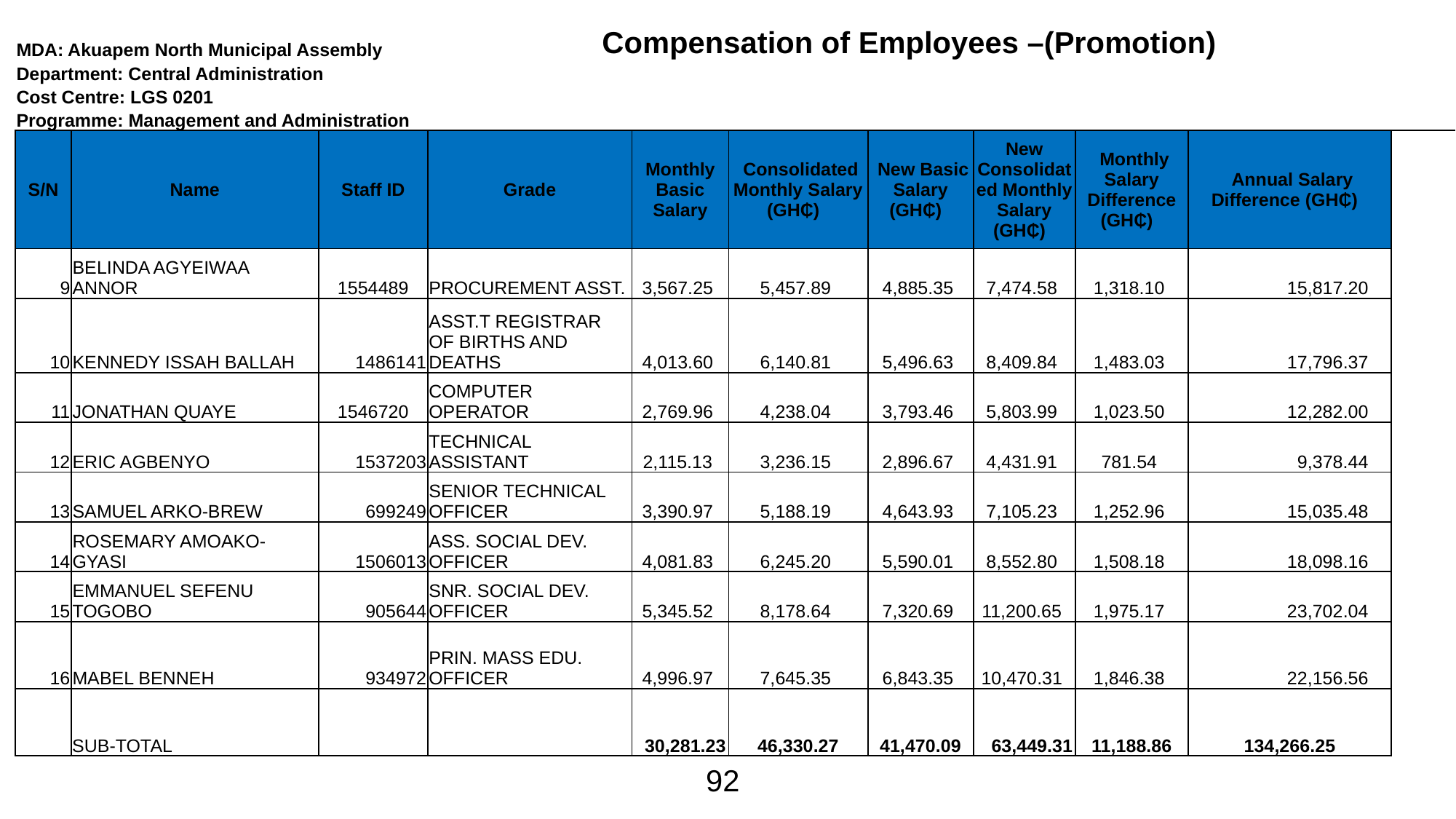

Compensation of Employees –(Promotion)
Policy Outcome Indicators and Targets
| MDA: Akuapem North Municipal Assembly |  |  |  |  |  |  |  |  |  |  |
| --- | --- | --- | --- | --- | --- | --- | --- | --- | --- | --- |
| Department: Central Administration |  |  |  |  |  |  |  |  |  |  |
| Cost Centre: LGS 0201 |  |  |  |  |  |  |  |  |  |  |
| Programme: Management and Administration |  |  |  |  |  |  |  |  |  |  |
| S/N | Name | Staff ID | Grade | Monthly Basic Salary | Consolidated Monthly Salary (GH₵) | New Basic Salary (GH₵) | New Consolidated Monthly Salary (GH₵) | Monthly Salary Difference (GH₵) | Annual Salary Difference (GH₵) |  |
|  |  |  |  |  |  |  |  |  |  |  |
| 9 | BELINDA AGYEIWAA ANNOR | 1554489 | PROCUREMENT ASST. | 3,567.25 | 5,457.89 | 4,885.35 | 7,474.58 | 1,318.10 | 15,817.20 |  |
| 10 | KENNEDY ISSAH BALLAH | 1486141 | ASST.T REGISTRAR OF BIRTHS AND DEATHS | 4,013.60 | 6,140.81 | 5,496.63 | 8,409.84 | 1,483.03 | 17,796.37 |  |
| 11 | JONATHAN QUAYE | 1546720 | COMPUTER OPERATOR | 2,769.96 | 4,238.04 | 3,793.46 | 5,803.99 | 1,023.50 | 12,282.00 |  |
| 12 | ERIC AGBENYO | 1537203 | TECHNICAL ASSISTANT | 2,115.13 | 3,236.15 | 2,896.67 | 4,431.91 | 781.54 | 9,378.44 |  |
| 13 | SAMUEL ARKO-BREW | 699249 | SENIOR TECHNICAL OFFICER | 3,390.97 | 5,188.19 | 4,643.93 | 7,105.23 | 1,252.96 | 15,035.48 |  |
| 14 | ROSEMARY AMOAKO-GYASI | 1506013 | ASS. SOCIAL DEV. OFFICER | 4,081.83 | 6,245.20 | 5,590.01 | 8,552.80 | 1,508.18 | 18,098.16 |  |
| 15 | EMMANUEL SEFENU TOGOBO | 905644 | SNR. SOCIAL DEV. OFFICER | 5,345.52 | 8,178.64 | 7,320.69 | 11,200.65 | 1,975.17 | 23,702.04 |  |
| 16 | MABEL BENNEH | 934972 | PRIN. MASS EDU. OFFICER | 4,996.97 | 7,645.35 | 6,843.35 | 10,470.31 | 1,846.38 | 22,156.56 |  |
|  | SUB-TOTAL |  |  | 30,281.23 | 46,330.27 | 41,470.09 | 63,449.31 | 11,188.86 | 134,266.25 |  |

92